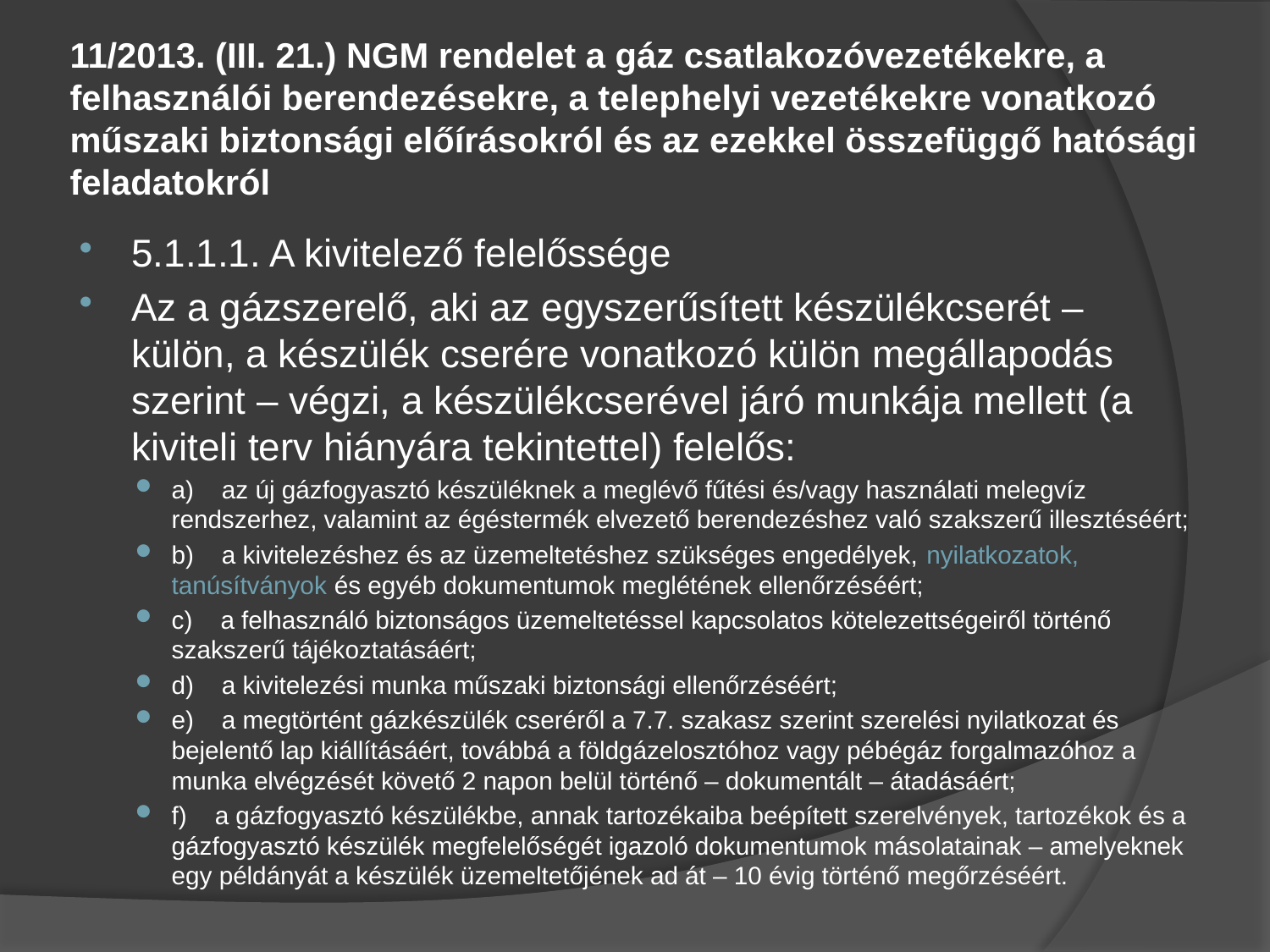

# 11/2013. (III. 21.) NGM rendelet a gáz csatlakozóvezetékekre, a felhasználói berendezésekre, a telephelyi vezetékekre vonatkozó műszaki biztonsági előírásokról és az ezekkel összefüggő hatósági feladatokról
5.1.1.1. A kivitelező felelőssége
Az a gázszerelő, aki az egyszerűsített készülékcserét – külön, a készülék cserére vonatkozó külön megállapodás szerint – végzi, a készülékcserével járó munkája mellett (a kiviteli terv hiányára tekintettel) felelős:
a)    az új gázfogyasztó készüléknek a meglévő fűtési és/vagy használati melegvíz rendszerhez, valamint az égéstermék elvezető berendezéshez való szakszerű illesztéséért;
b)    a kivitelezéshez és az üzemeltetéshez szükséges engedélyek, nyilatkozatok, tanúsítványok és egyéb dokumentumok meglétének ellenőrzéséért;
c)    a felhasználó biztonságos üzemeltetéssel kapcsolatos kötelezettségeiről történő szakszerű tájékoztatásáért;
d)    a kivitelezési munka műszaki biztonsági ellenőrzéséért;
e)    a megtörtént gázkészülék cseréről a 7.7. szakasz szerint szerelési nyilatkozat és bejelentő lap kiállításáért, továbbá a földgázelosztóhoz vagy pébégáz forgalmazóhoz a munka elvégzését követő 2 napon belül történő – dokumentált – átadásáért;
f)    a gázfogyasztó készülékbe, annak tartozékaiba beépített szerelvények, tartozékok és a gázfogyasztó készülék megfelelőségét igazoló dokumentumok másolatainak – amelyeknek egy példányát a készülék üzemeltetőjének ad át – 10 évig történő megőrzéséért.